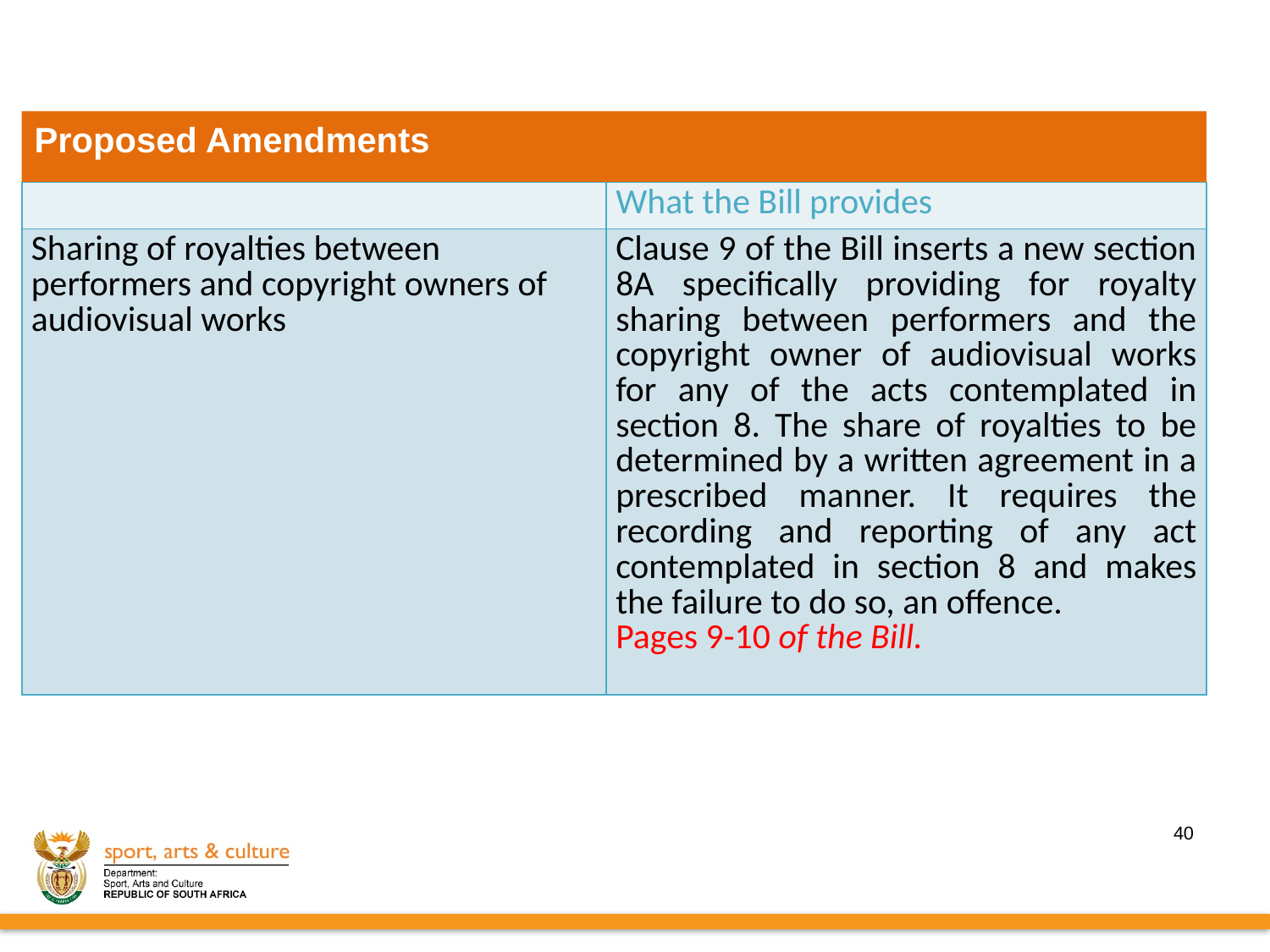

# Proposed Amendments
|  | What the Bill provides |
| --- | --- |
| Sharing of royalties between performers and copyright owners of audiovisual works | Clause 9 of the Bill inserts a new section 8A specifically providing for royalty sharing between performers and the copyright owner of audiovisual works for any of the acts contemplated in section 8. The share of royalties to be determined by a written agreement in a prescribed manner. It requires the recording and reporting of any act contemplated in section 8 and makes the failure to do so, an offence. Pages 9-10 of the Bill. |
40